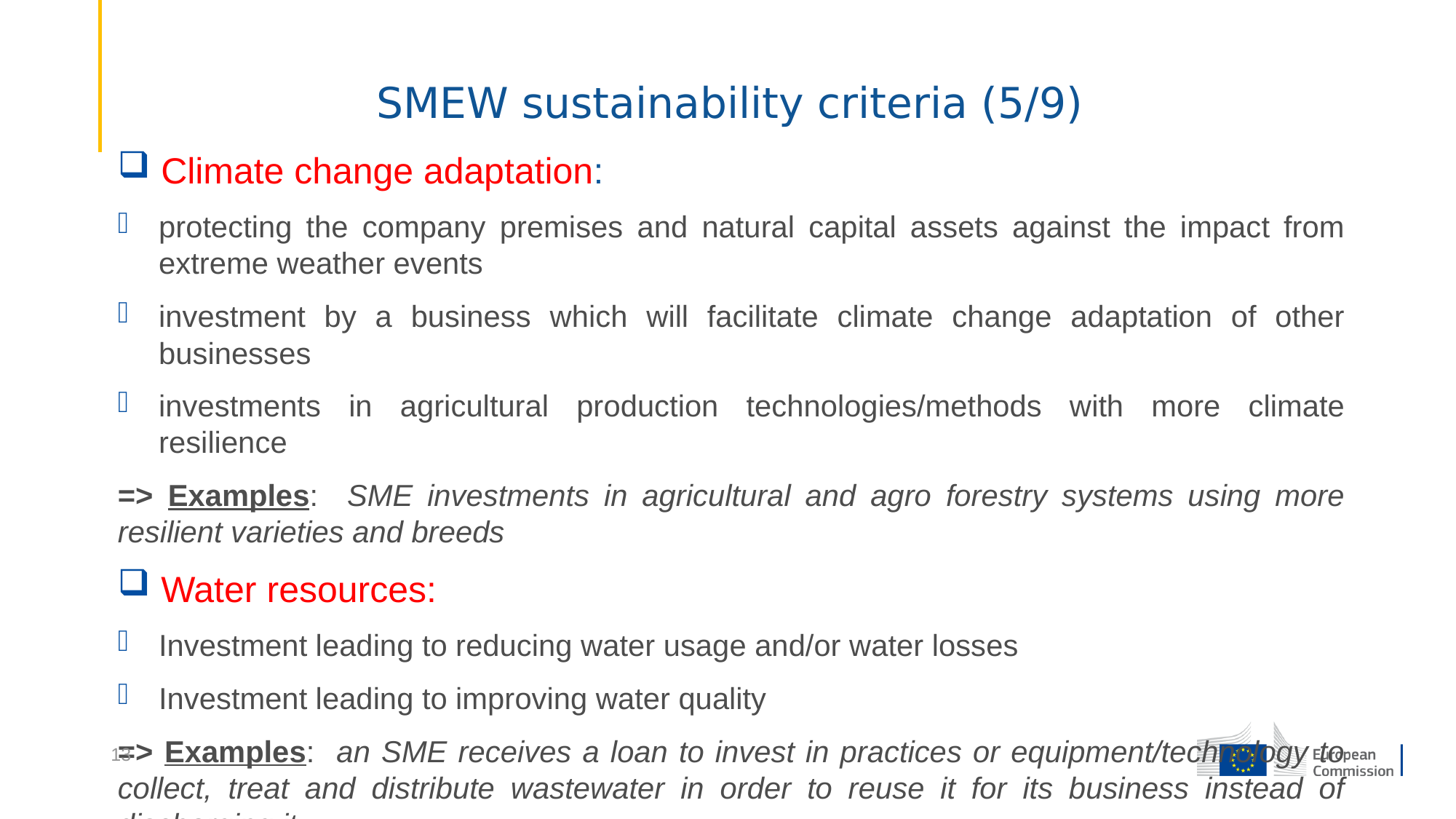

SMEW sustainability criteria (5/9)
Climate change adaptation:
protecting the company premises and natural capital assets against the impact from extreme weather events
investment by a business which will facilitate climate change adaptation of other businesses
investments in agricultural production technologies/methods with more climate resilience
=> Examples:  SME investments in agricultural and agro forestry systems using more resilient varieties and breeds
Water resources:
Investment leading to reducing water usage and/or water losses
Investment leading to improving water quality
=> Examples:  an SME receives a loan to invest in practices or equipment/technology to collect, treat and distribute wastewater in order to reuse it for its business instead of discharging it

13